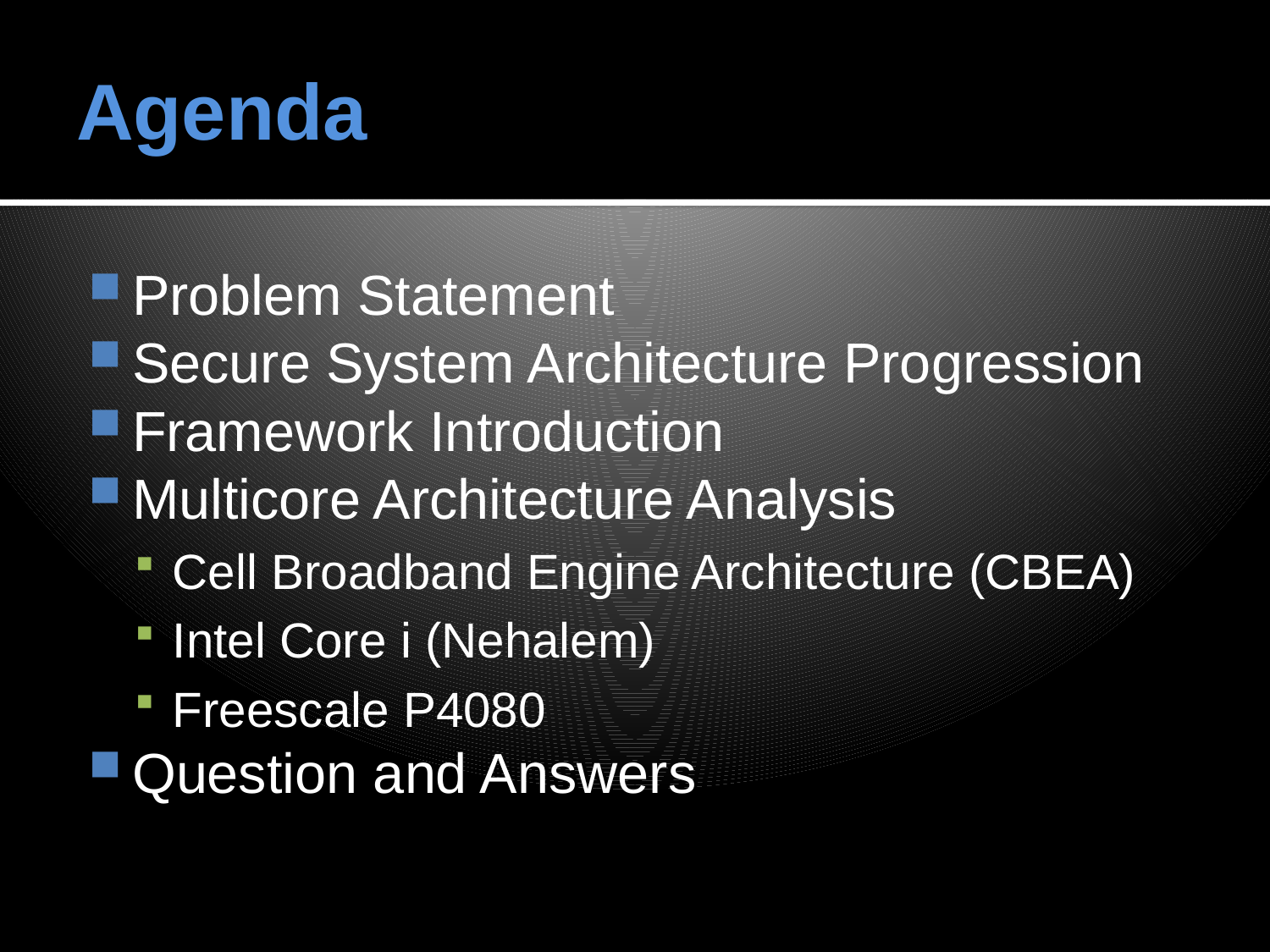

# Agenda
Problem Statement
Secure System Architecture Progression
Framework Introduction
Multicore Architecture Analysis
Cell Broadband Engine Architecture (CBEA)
Intel Core i (Nehalem)
Freescale P4080
Question and Answers